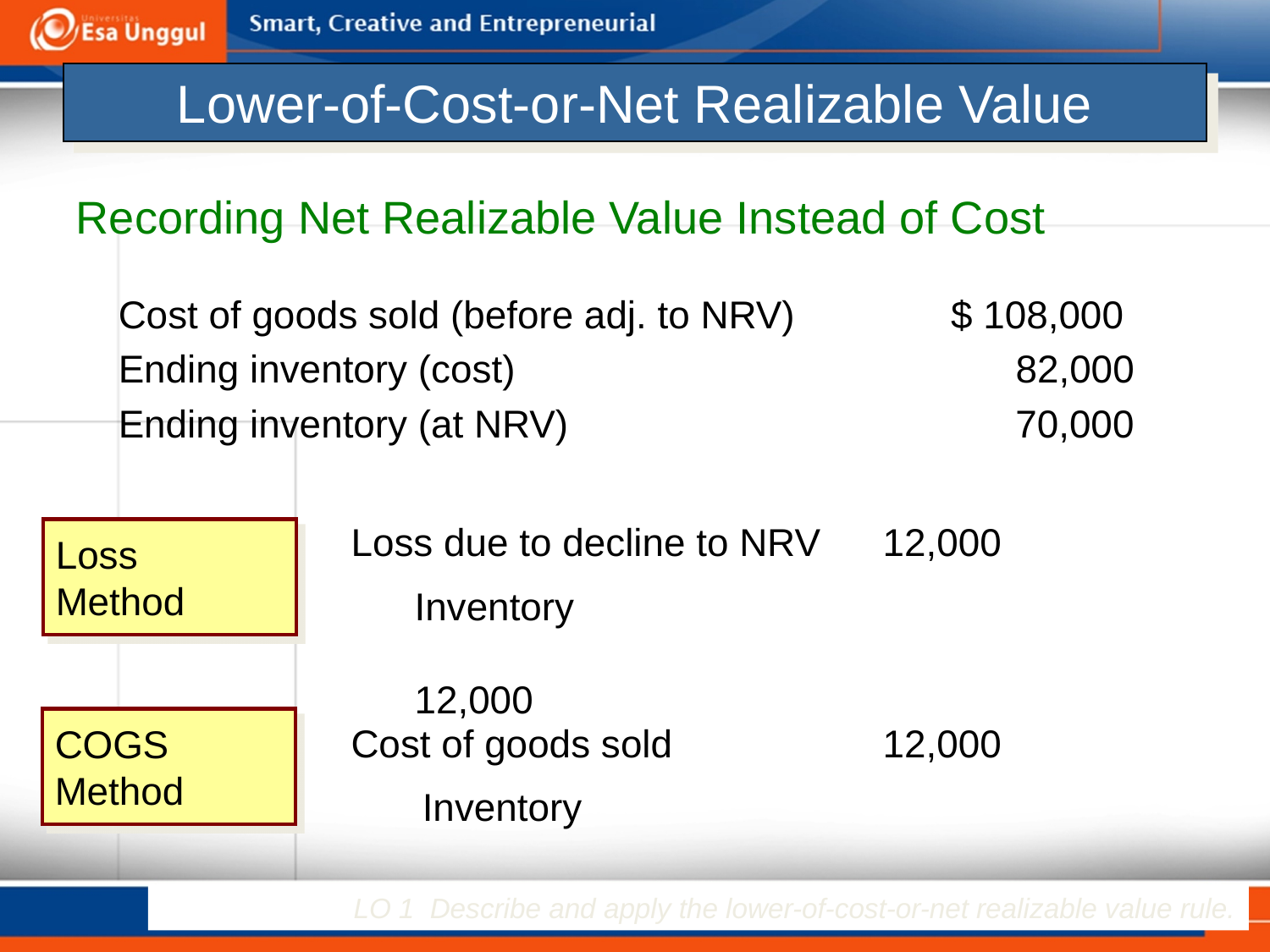

# Lower-of-Cost-or-Net Realizable Value
Recording Net Realizable Value Instead of Cost
Cost of goods sold (before adj. to NRV) 	$ 108,000
Ending inventory (cost)	82,000
Ending inventory (at NRV) 	  70,000
Loss due to decline to NRV	12,000
Loss
Method
Inventory 	12,000
COGS
Method
Cost of goods sold	12,000
Inventory 	12,000
LO 1  Describe and apply the lower-of-cost-or-net realizable value rule.